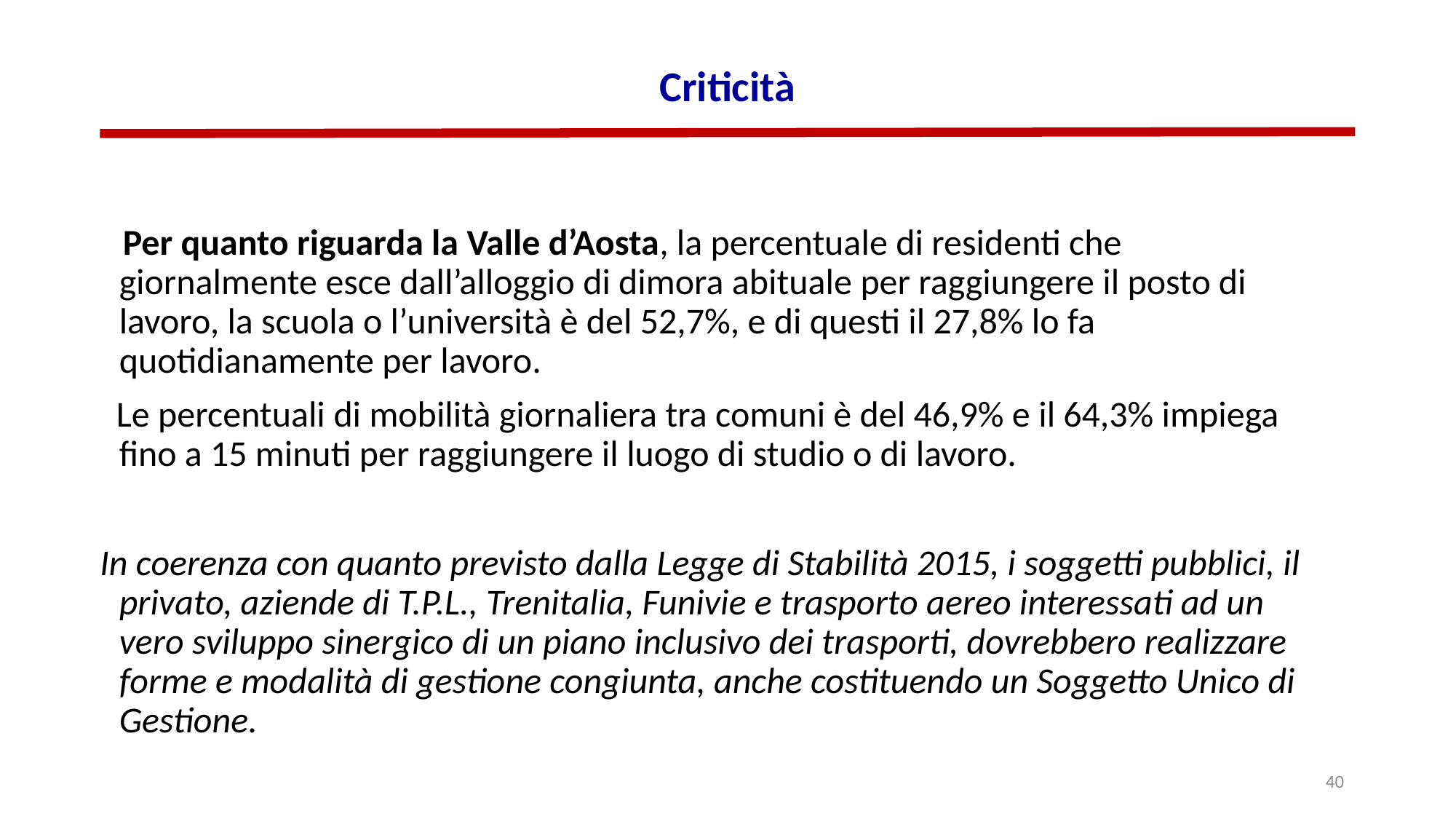

# Criticità
     Per quanto riguarda la Valle d’Aosta, la percentuale di residenti che giornalmente esce dall’alloggio di dimora abituale per raggiungere il posto di lavoro, la scuola o l’università è del 52,7%, e di questi il 27,8% lo fa quotidianamente per lavoro.
   Le percentuali di mobilità giornaliera tra comuni è del 46,9% e il 64,3% impiega fino a 15 minuti per raggiungere il luogo di studio o di lavoro.

 In coerenza con quanto previsto dalla Legge di Stabilità 2015, i soggetti pubblici, il privato, aziende di T.P.L., Trenitalia, Funivie e trasporto aereo interessati ad un vero sviluppo sinergico di un piano inclusivo dei trasporti, dovrebbero realizzare forme e modalità di gestione congiunta, anche costituendo un Soggetto Unico di Gestione.
40